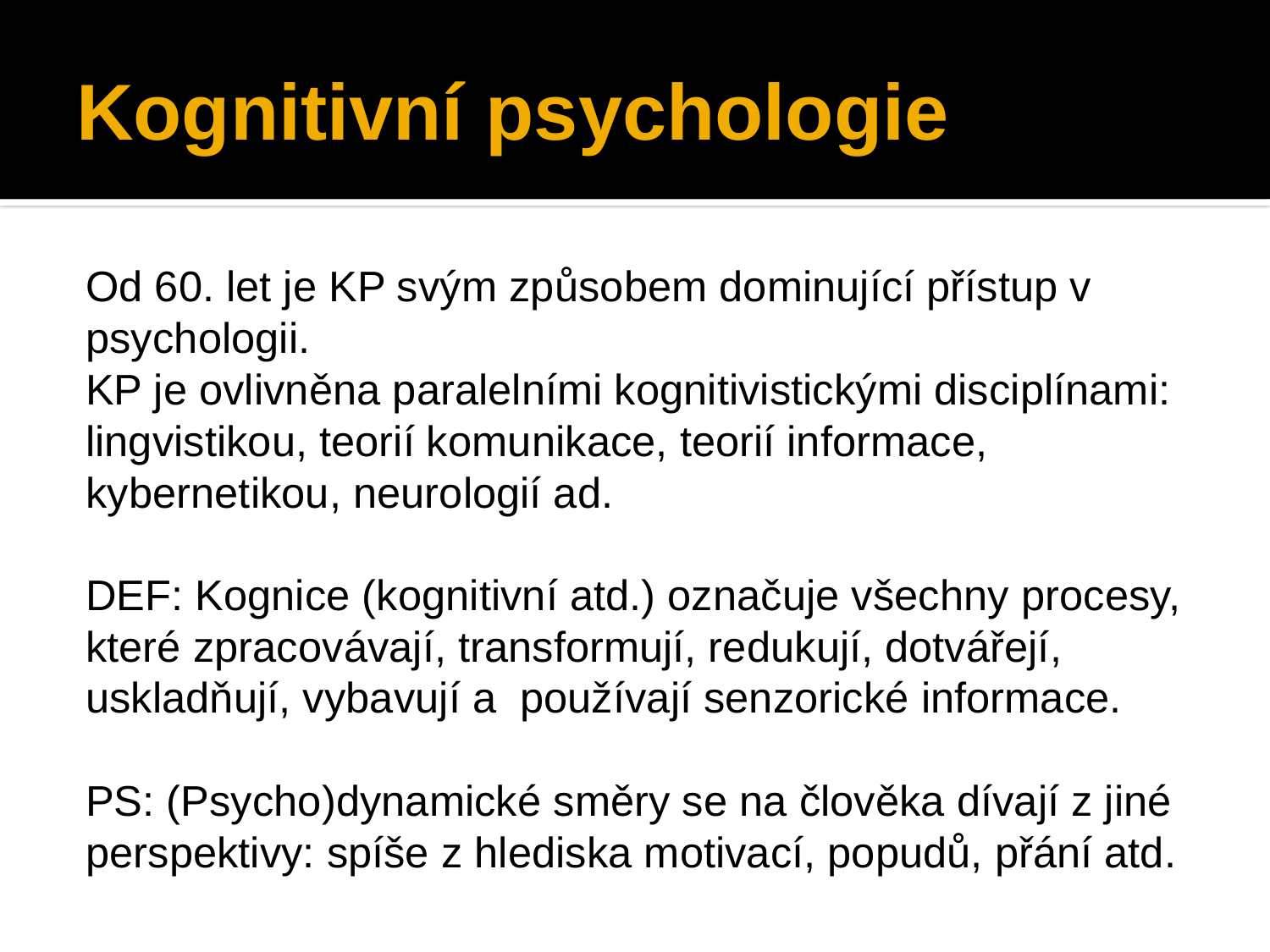

# Kognitivní psychologie
Od 60. let je KP svým způsobem dominující přístup v psychologii.
KP je ovlivněna paralelními kognitivistickými disciplínami: lingvistikou, teorií komunikace, teorií informace, kybernetikou, neurologií ad.

DEF: Kognice (kognitivní atd.) označuje všechny procesy, které zpracovávají, transformují, redukují, dotvářejí, uskladňují, vybavují a  používají senzorické informace.

PS: (Psycho)dynamické směry se na člověka dívají z jiné perspektivy: spíše z hlediska motivací, popudů, přání atd.